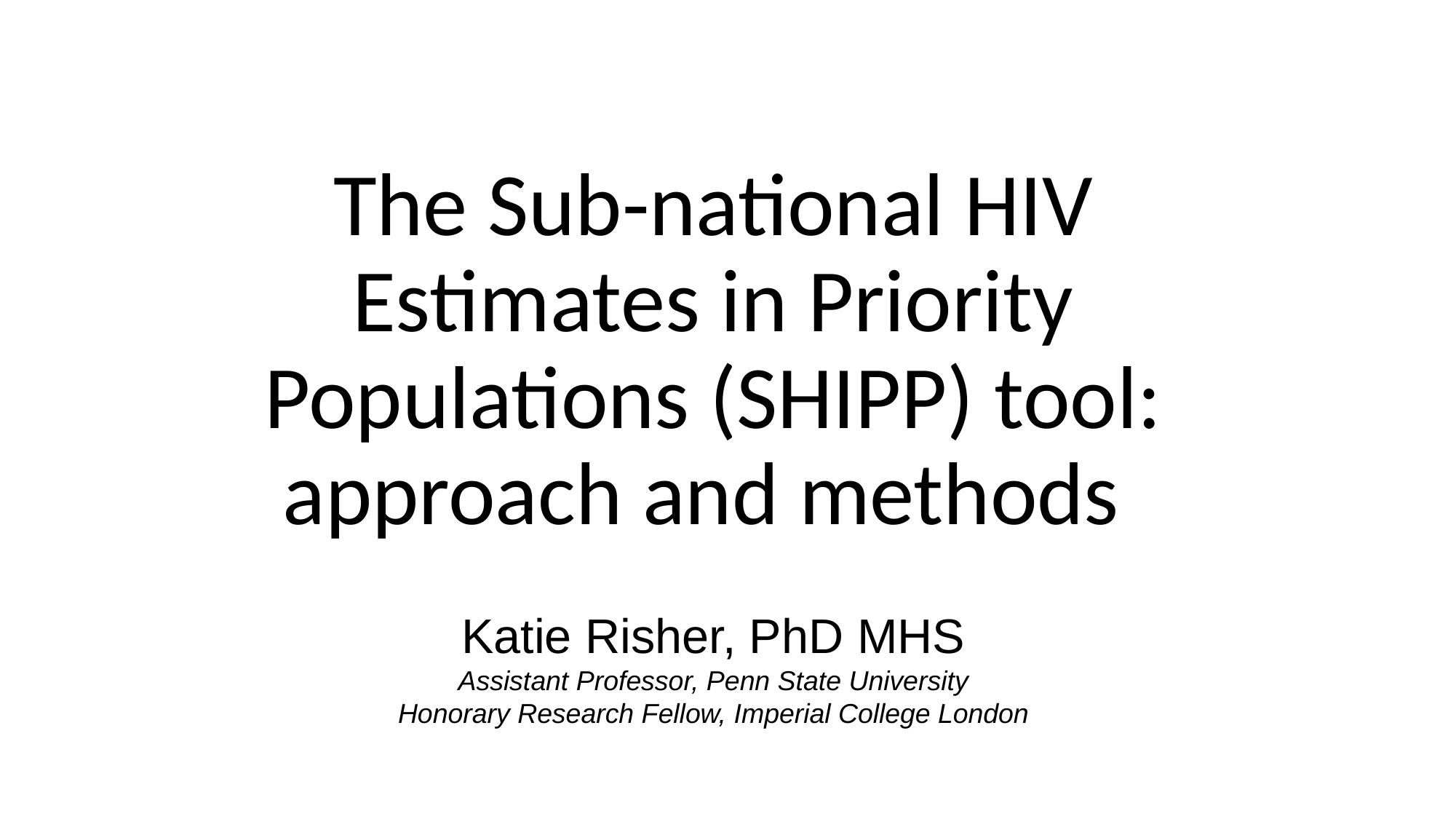

The Sub-national HIV Estimates in Priority Populations (SHIPP) tool: approach and methods
Katie Risher, PhD MHS
Assistant Professor, Penn State University
Honorary Research Fellow, Imperial College London